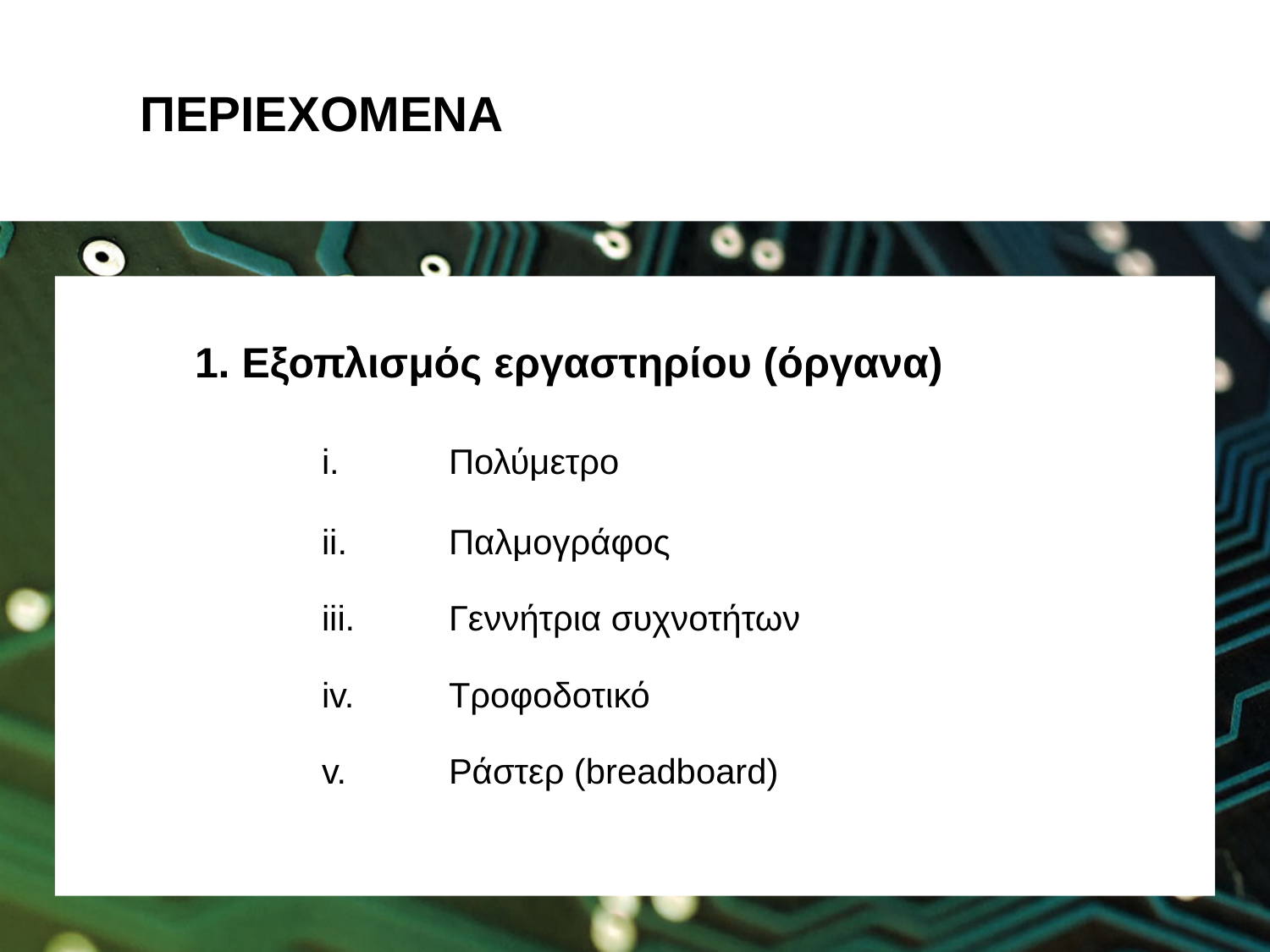

ΠΕΡΙΕΧΟΜΕΝΑ

	1. Εξοπλισμός εργαστηρίου (όργανα)

		i.	Πολύμετρο

		ii. 	Παλμογράφος

		iii. 	Γεννήτρια συχνοτήτων

		iv. 	Τροφοδοτικό

		v. 	Ράστερ (breadboard)